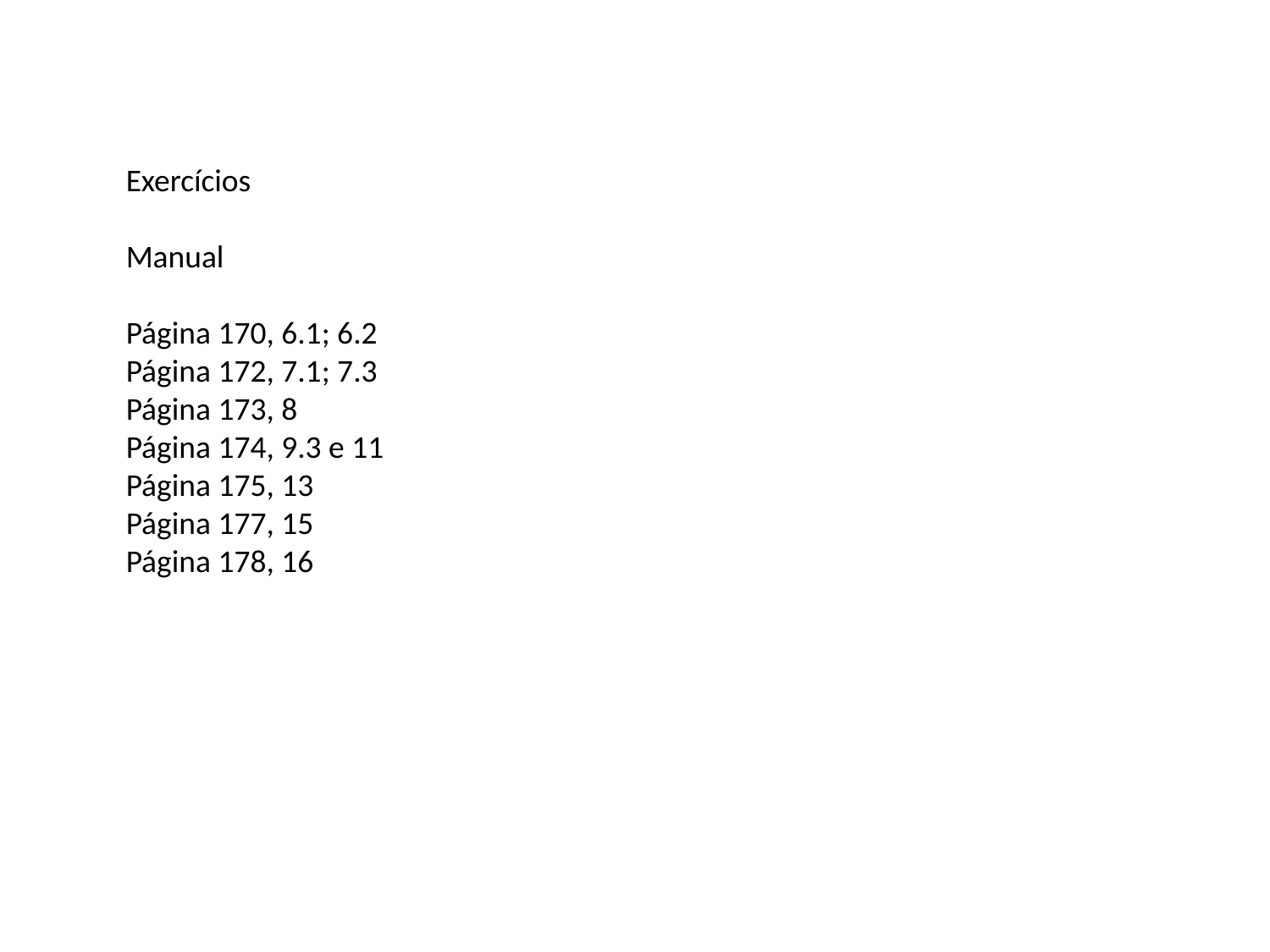

Exercícios

Manual

Página 170, 6.1; 6.2
Página 172, 7.1; 7.3
Página 173, 8
Página 174, 9.3 e 11
Página 175, 13
Página 177, 15
Página 178, 16